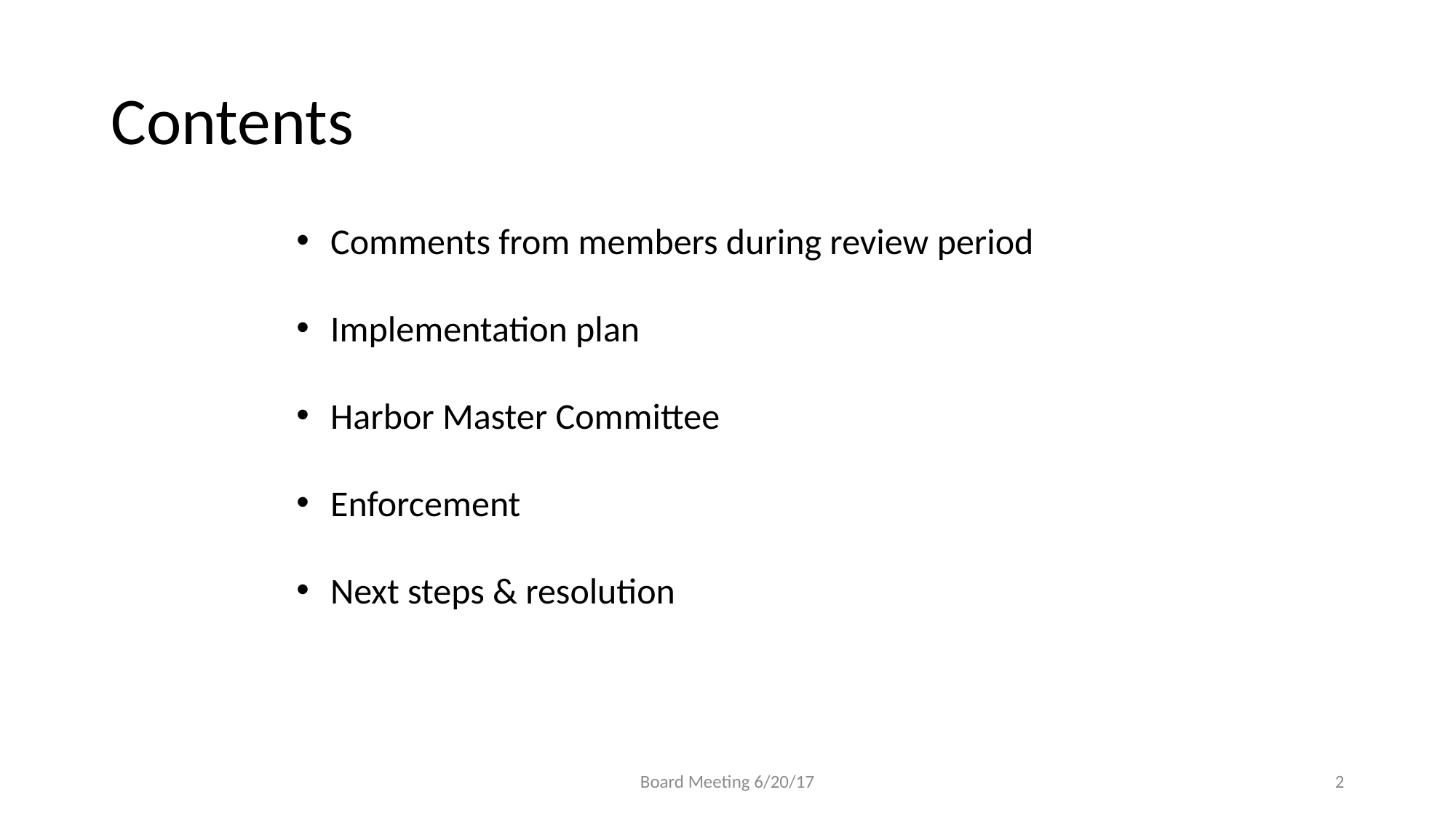

# Contents
Comments from members during review period

Implementation plan

Harbor Master Committee

Enforcement

Next steps & resolution
Board Meeting 6/20/17
2